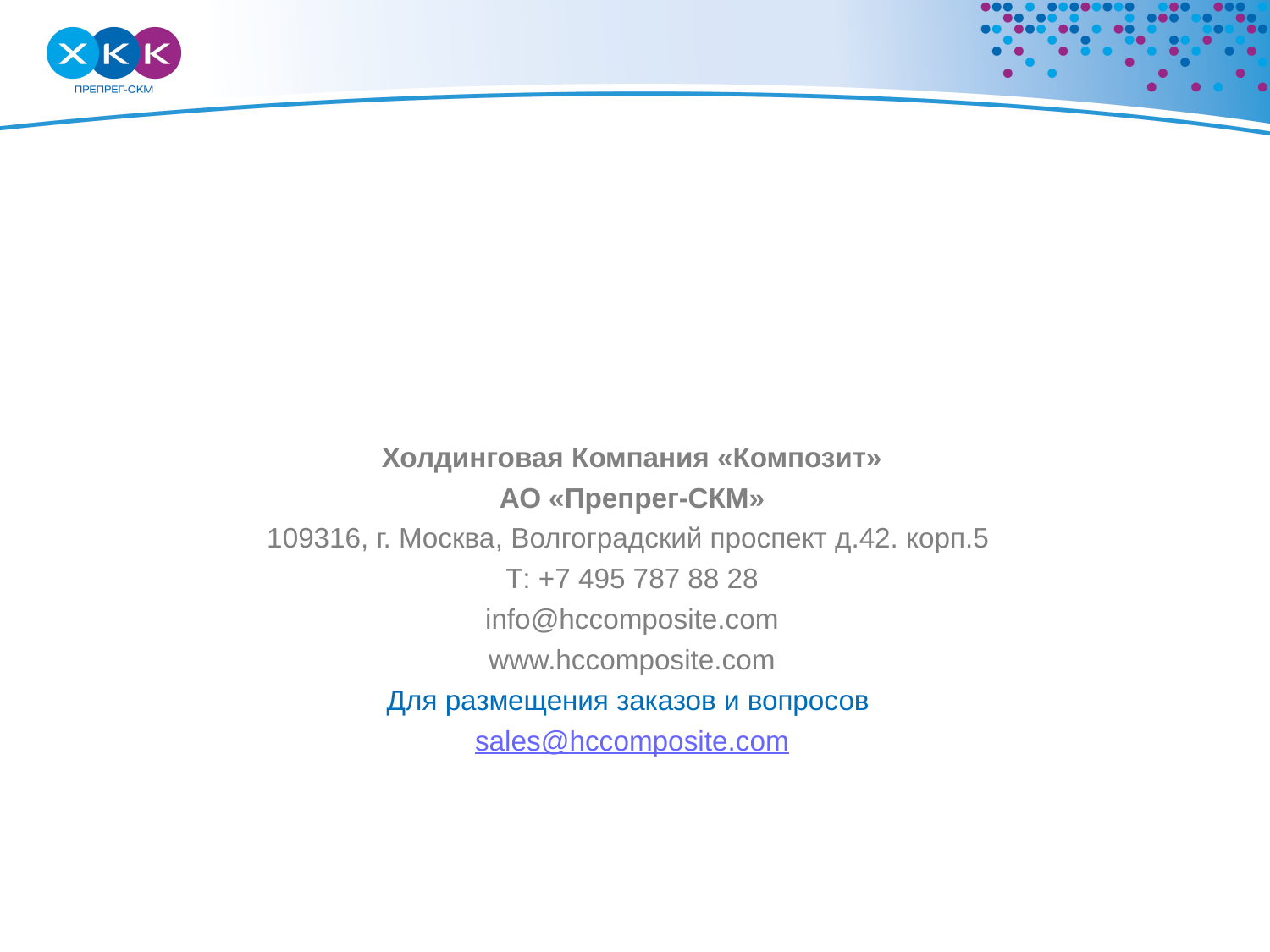

Холдинговая Компания «Композит»
АО «Препрег-СКМ»
109316, г. Москва, Волгоградский проспект д.42. корп.5
Т: +7 495 787 88 28
info@hccomposite.com
www.hccomposite.com
Для размещения заказов и вопросов
sales@hccomposite.com